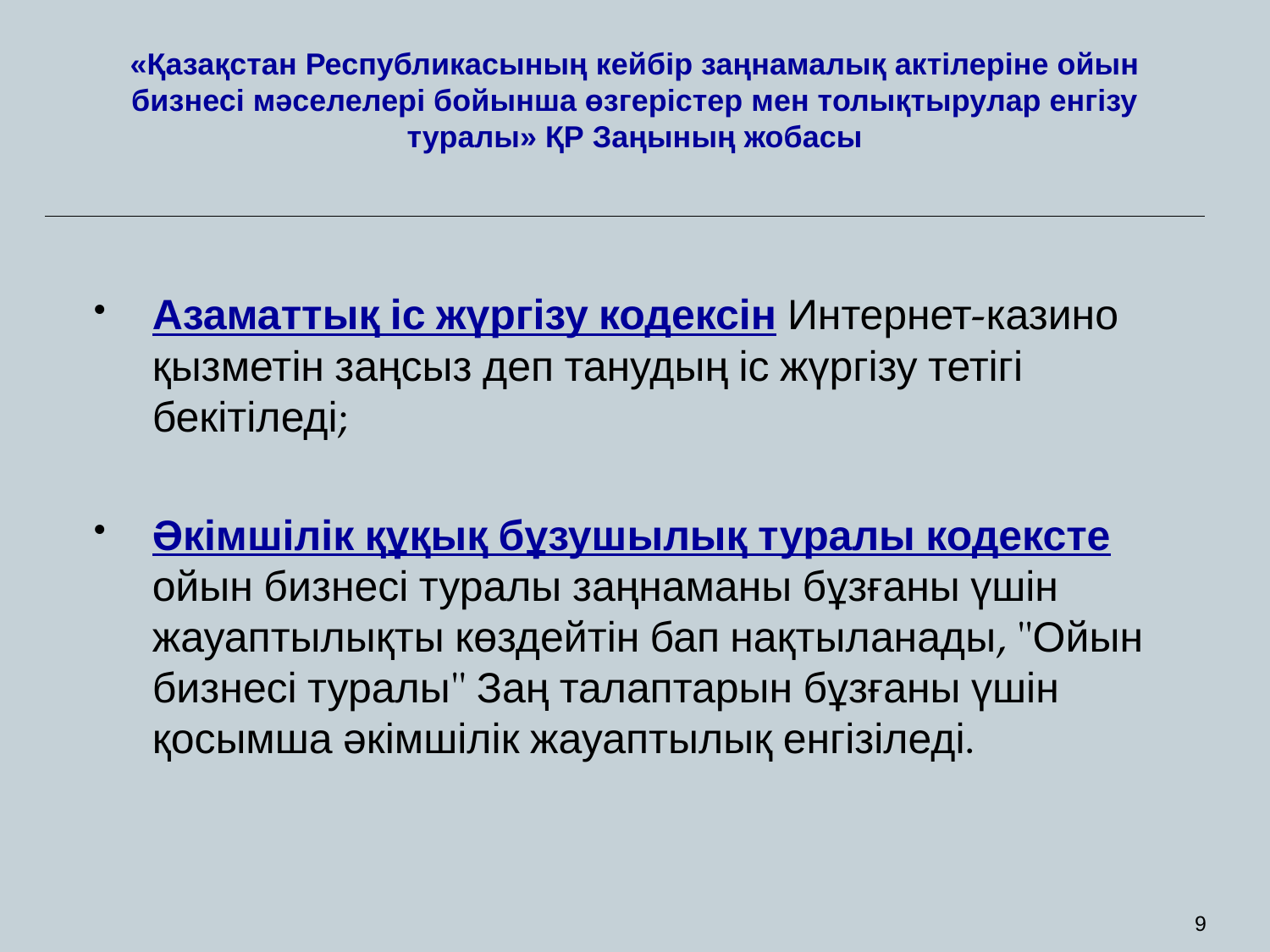

# «Қазақстан Республикасының кейбір заңнамалық актілеріне ойын бизнесі мәселелері бойынша өзгерістер мен толықтырулар енгізу туралы» ҚР Заңының жобасы

Азаматтық іс жүргізу кодексін Интернет-казино қызметін заңсыз деп танудың іс жүргізу тетігі бекітіледі;

Әкімшілік құқық бұзушылық туралы кодексте ойын бизнесі туралы заңнаманы бұзғаны үшін жауаптылықты көздейтін бап нақтыланады, "Ойын бизнесі туралы" Заң талаптарын бұзғаны үшін қосымша әкімшілік жауаптылық енгізіледі.
9